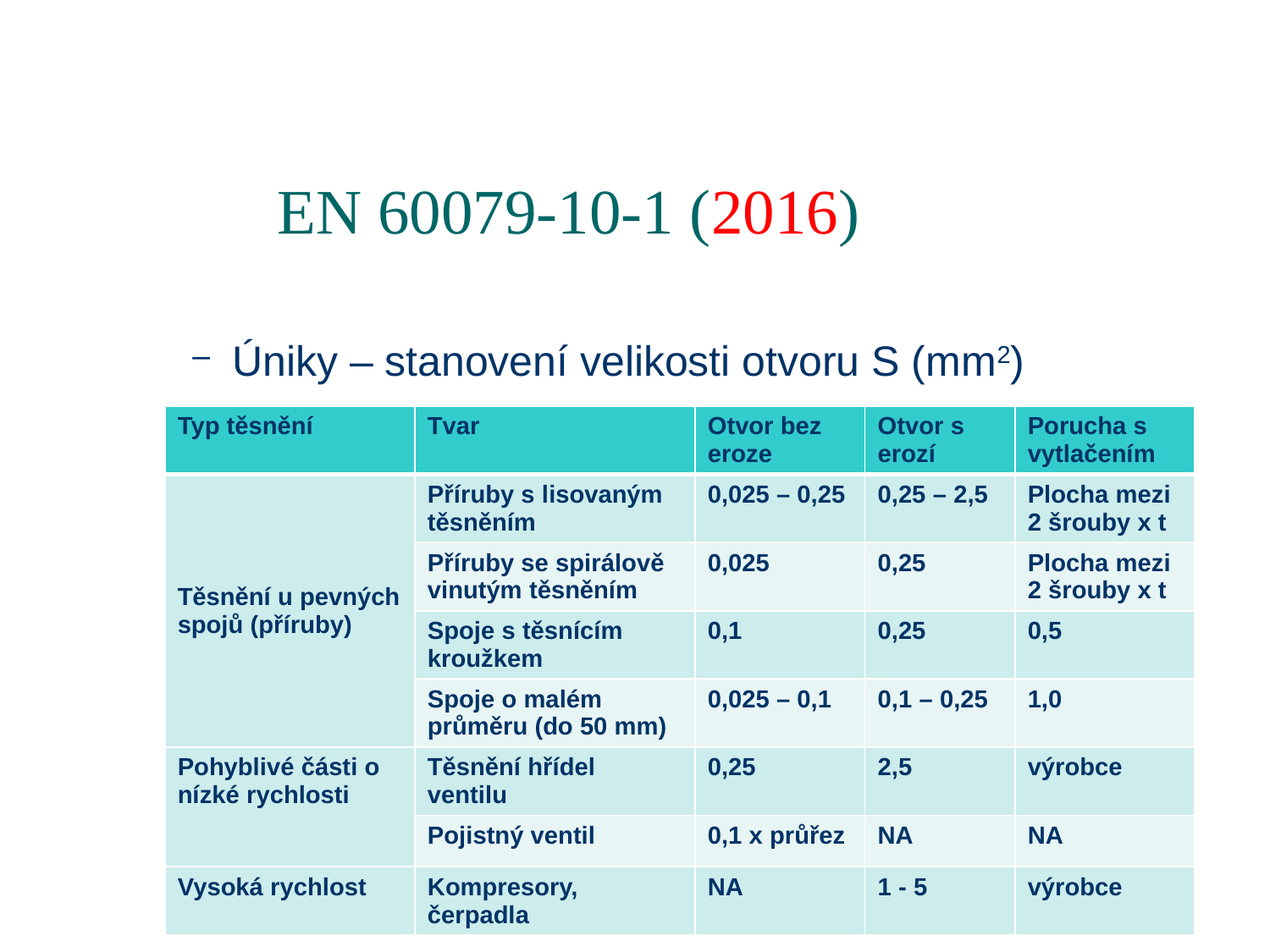

# EN 60079-10-1 (2016)
Úniky – stanovení velikosti otvoru S (mm2)

| Typ těsnění | Tvar | Otvor bez eroze | Otvor s erozí | Porucha s vytlačením |
| --- | --- | --- | --- | --- |
| Těsnění u pevných spojů (příruby) | Příruby s lisovaným těsněním | 0,025 – 0,25 | 0,25 – 2,5 | Plocha mezi 2 šrouby x t |
|  | Příruby se spirálově vinutým těsněním | 0,025 | 0,25 | Plocha mezi 2 šrouby x t |
|  | Spoje s těsnícím kroužkem | 0,1 | 0,25 | 0,5 |
|  | Spoje o malém průměru (do 50 mm) | 0,025 – 0,1 | 0,1 – 0,25 | 1,0 |
| Pohyblivé části o nízké rychlosti | Těsnění hřídel ventilu | 0,25 | 2,5 | výrobce |
|  | Pojistný ventil | 0,1 x průřez | NA | NA |
| Vysoká rychlost | Kompresory, čerpadla | NA | 1 - 5 | výrobce |